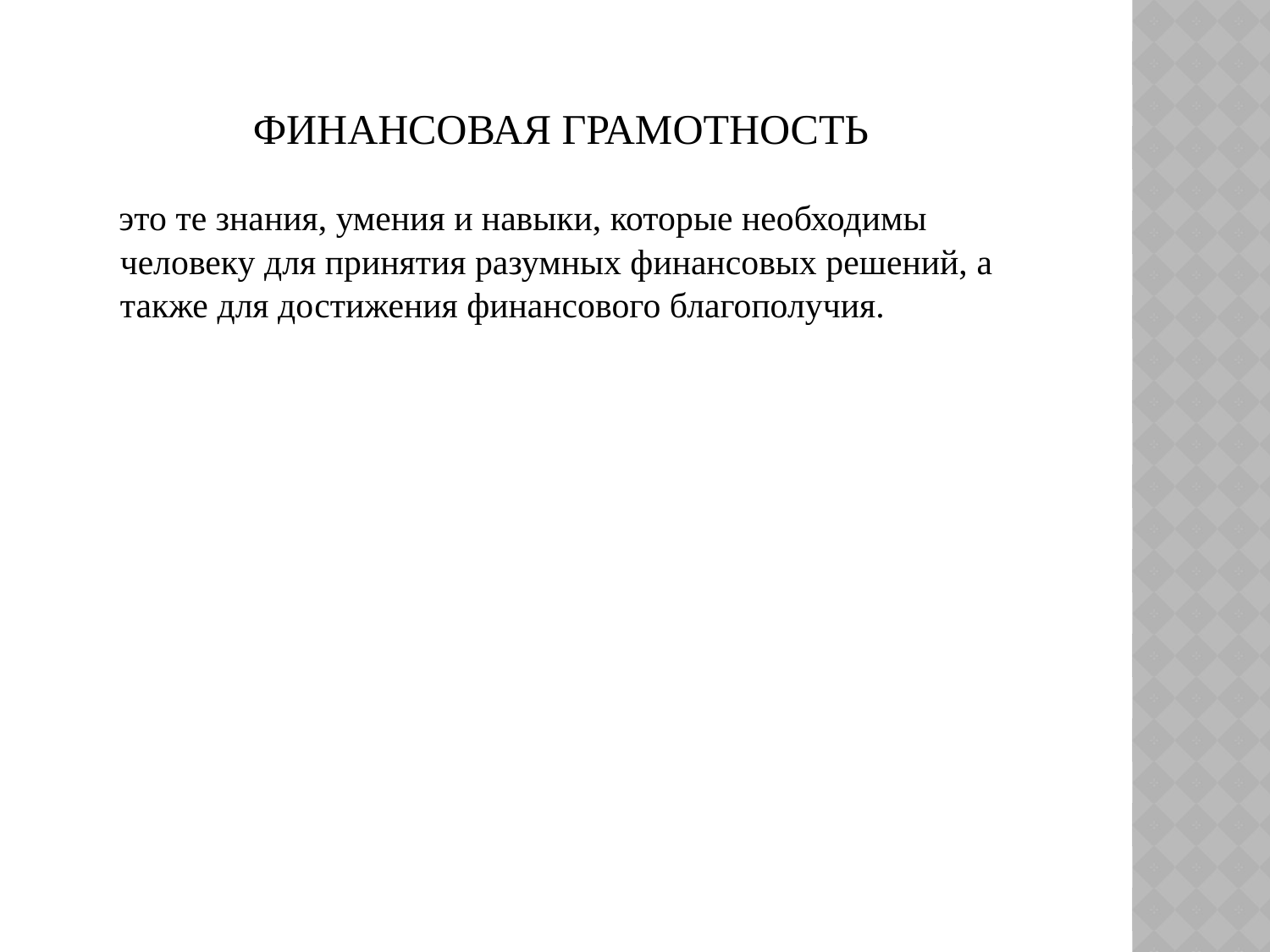

# Финансовая грамотность
   это те знания, умения и навыки, которые необходимы человеку для принятия разумных финансовых решений, а также для достижения финансового благополучия.